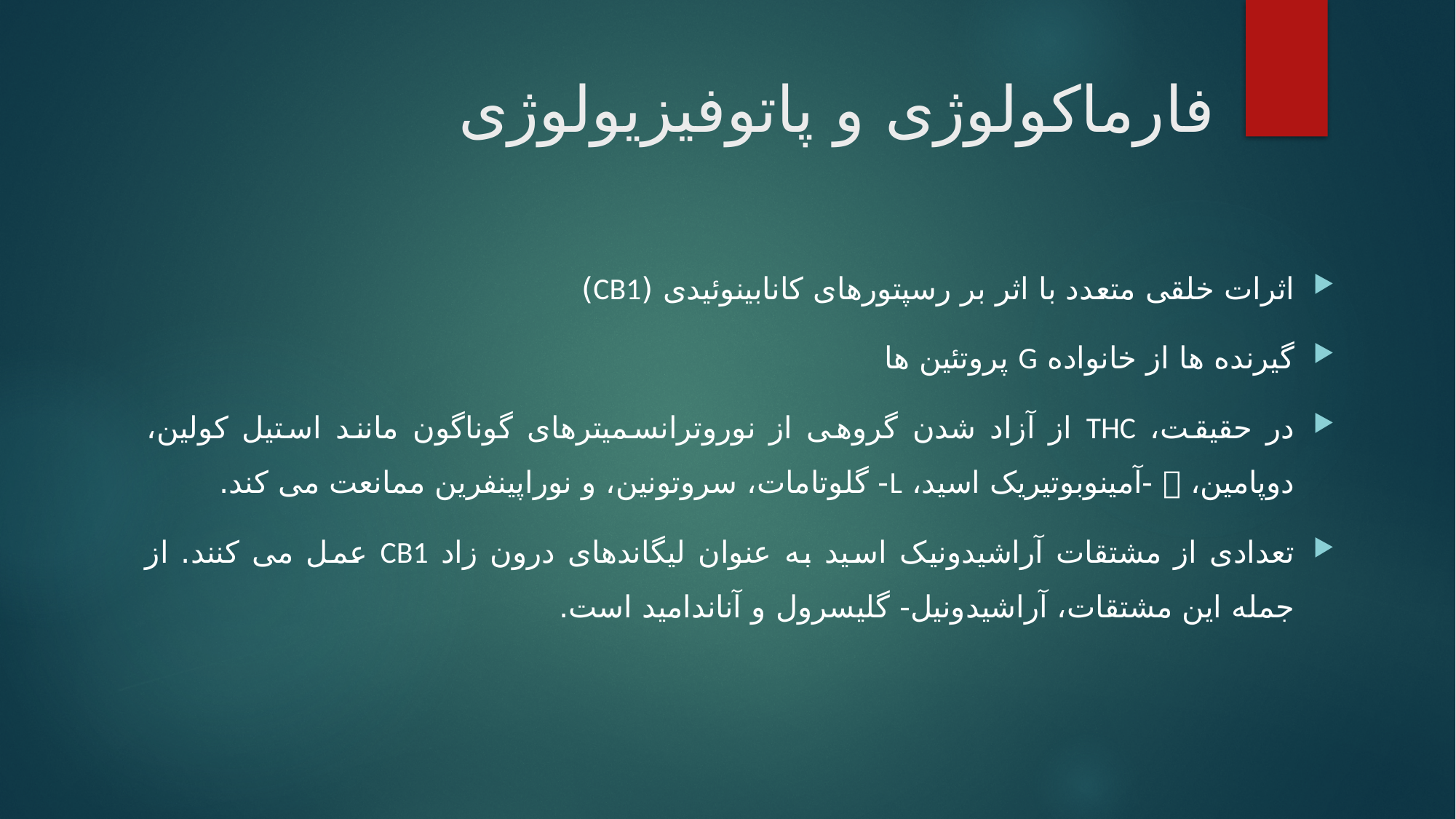

# فارماکولوژی و پاتوفیزیولوژی
اثرات خلقی متعدد با اثر بر رسپتورهای کانابینوئیدی (CB1)
گیرنده ها از خانواده G پروتئین ها
در حقیقت، THC از آزاد شدن گروهی از نوروترانسمیترهای گوناگون مانند استیل کولین، دوپامین، γ -آمینوبوتیریک اسید، L- گلوتامات، سروتونین، و نوراپینفرین ممانعت می کند.
تعدادی از مشتقات آراشیدونیک اسید به عنوان لیگاندهای درون زاد CB1 عمل می کنند. از جمله این مشتقات، آراشیدونیل- گلیسرول و آناندامید است.